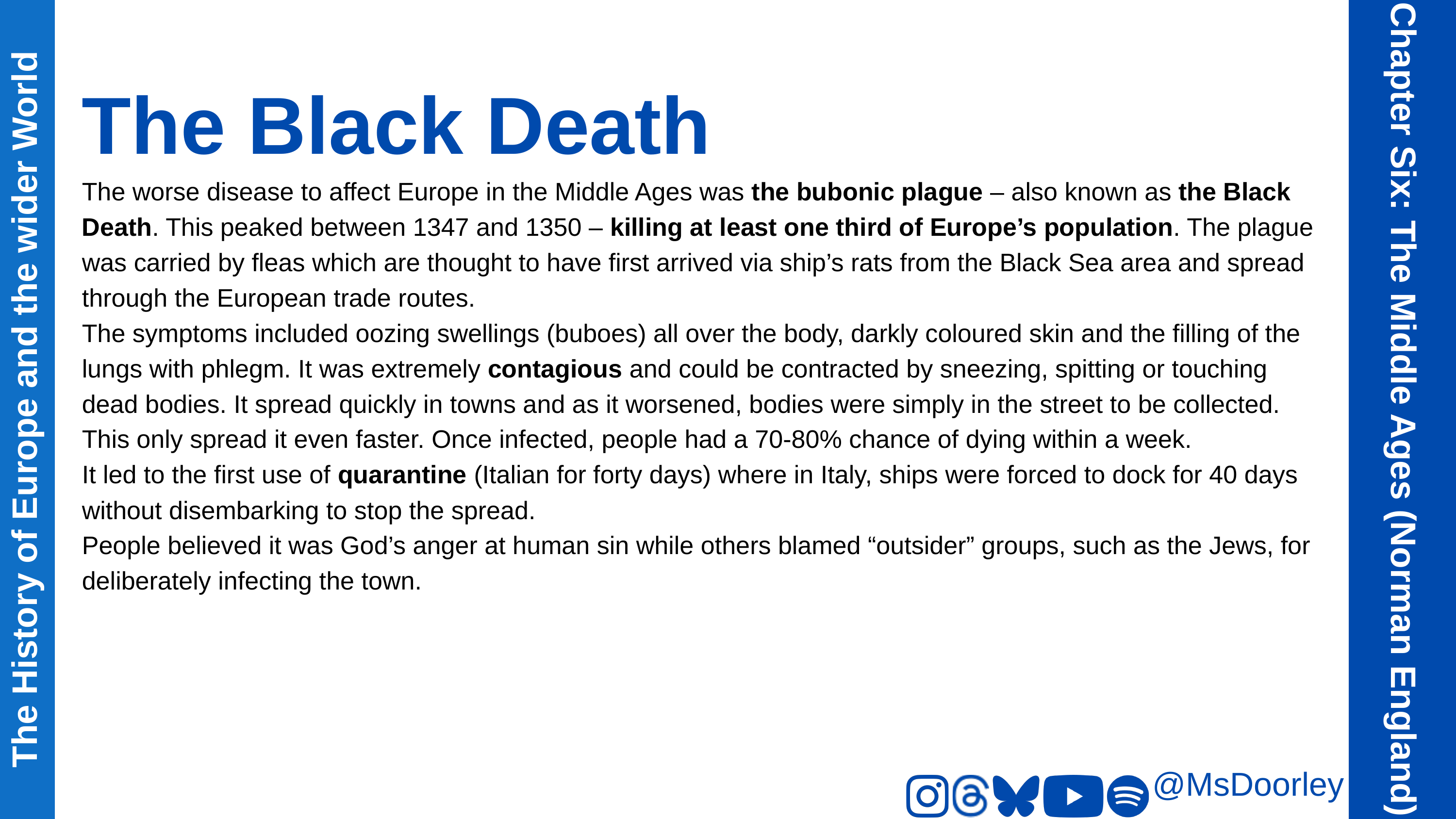

The Black Death
The worse disease to affect Europe in the Middle Ages was the bubonic plague – also known as the Black Death. This peaked between 1347 and 1350 – killing at least one third of Europe’s population. The plague was carried by fleas which are thought to have first arrived via ship’s rats from the Black Sea area and spread through the European trade routes.
The symptoms included oozing swellings (buboes) all over the body, darkly coloured skin and the filling of the lungs with phlegm. It was extremely contagious and could be contracted by sneezing, spitting or touching dead bodies. It spread quickly in towns and as it worsened, bodies were simply in the street to be collected. This only spread it even faster. Once infected, people had a 70-80% chance of dying within a week.
It led to the first use of quarantine (Italian for forty days) where in Italy, ships were forced to dock for 40 days without disembarking to stop the spread.
People believed it was God’s anger at human sin while others blamed “outsider” groups, such as the Jews, for deliberately infecting the town.
The History of Europe and the wider World
Chapter Six: The Middle Ages (Norman England)

@MsDoorley